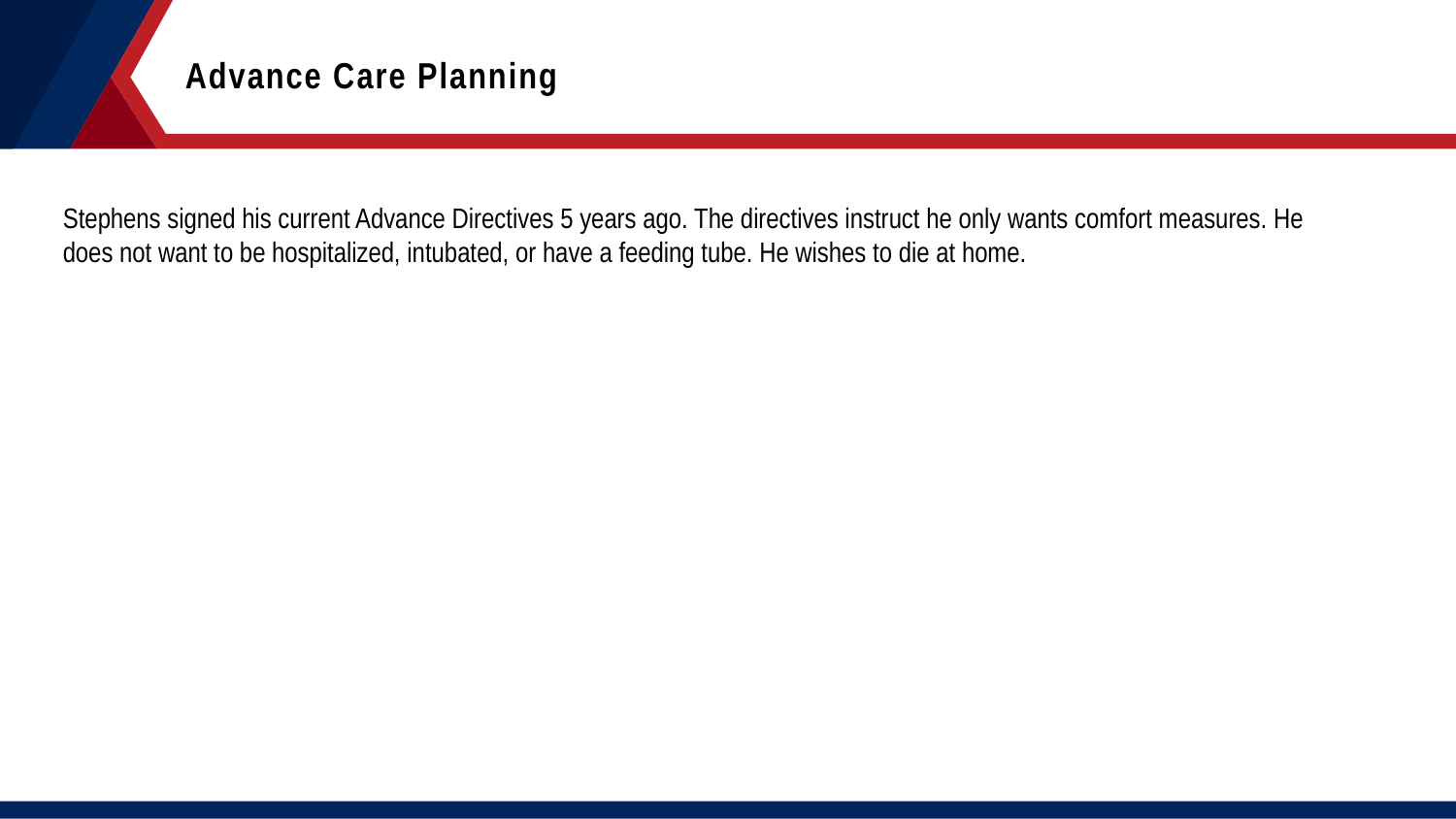

Advance Care Planning
Stephens signed his current Advance Directives 5 years ago. The directives instruct he only wants comfort measures. He does not want to be hospitalized, intubated, or have a feeding tube. He wishes to die at home.